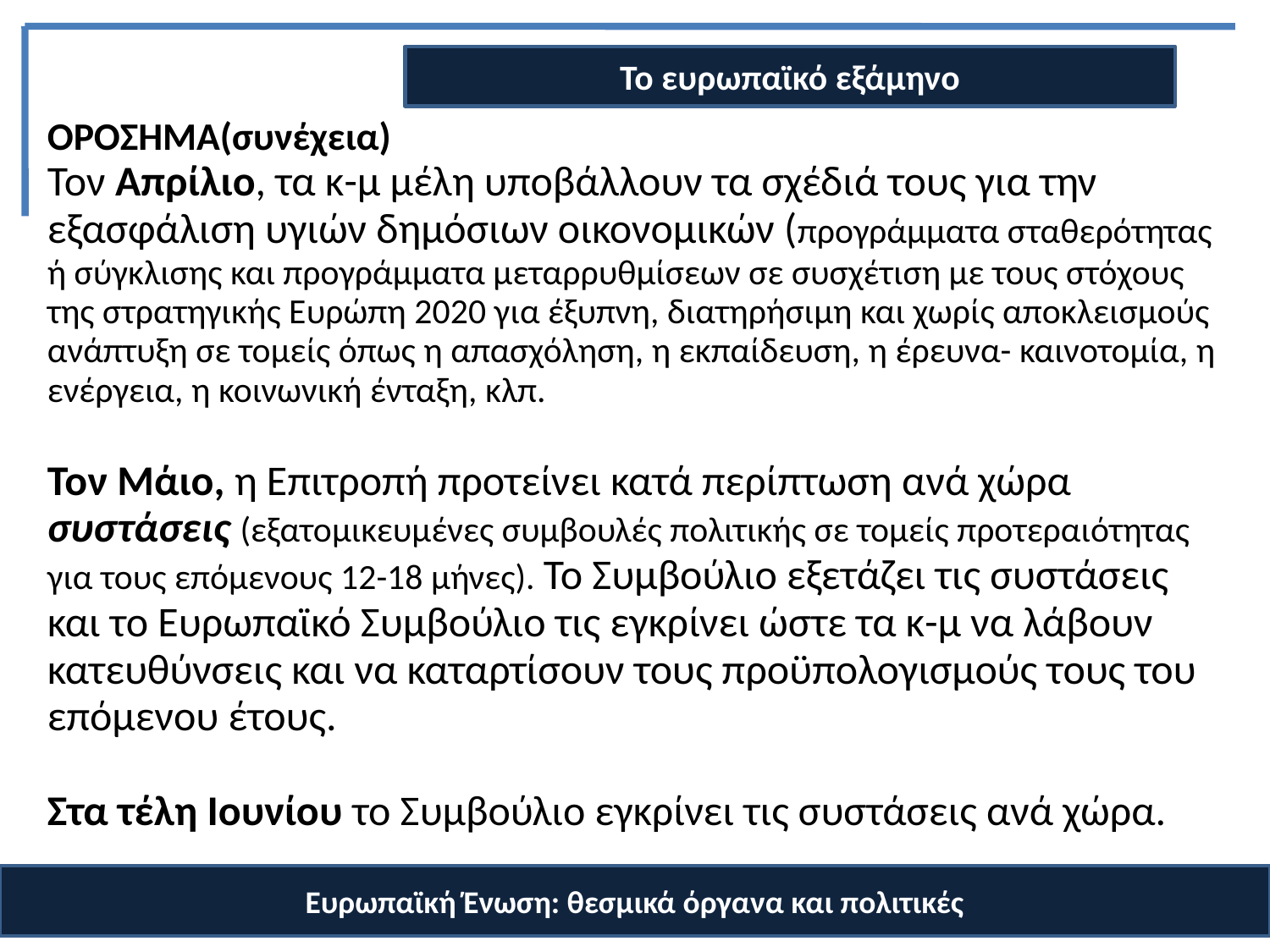

Το ευρωπαϊκό εξάμηνο
# ΟΡΟΣΗΜΑ(συνέχεια) Τον Απρίλιο, τα κ-μ μέλη υποβάλλουν τα σχέδιά τους για την εξασφάλιση υγιών δημόσιων οικονομικών (προγράμματα σταθερότητας ή σύγκλισης και προγράμματα μεταρρυθμίσεων σε συσχέτιση με τους στόχους της στρατηγικής Ευρώπη 2020 για έξυπνη, διατηρήσιμη και χωρίς αποκλεισμούς ανάπτυξη σε τομείς όπως η απασχόληση, η εκπαίδευση, η έρευνα- καινοτομία, η ενέργεια, η κοινωνική ένταξη, κλπ.   Τον Μάιο, η Επιτροπή προτείνει κατά περίπτωση ανά χώρα συστάσεις (εξατομικευμένες συμβουλές πολιτικής σε τομείς προτεραιότητας για τους επόμενους 12-18 μήνες). Το Συμβούλιο εξετάζει τις συστάσεις και το Ευρωπαϊκό Συμβούλιο τις εγκρίνει ώστε τα κ-μ να λάβουν κατευθύνσεις και να καταρτίσουν τους προϋπολογισμούς τους του επόμενου έτους. Στα τέλη Ιουνίου το Συμβούλιο εγκρίνει τις συστάσεις ανά χώρα.
Ευρωπαϊκή Ένωση: θεσμικά όργανα και πολιτικές